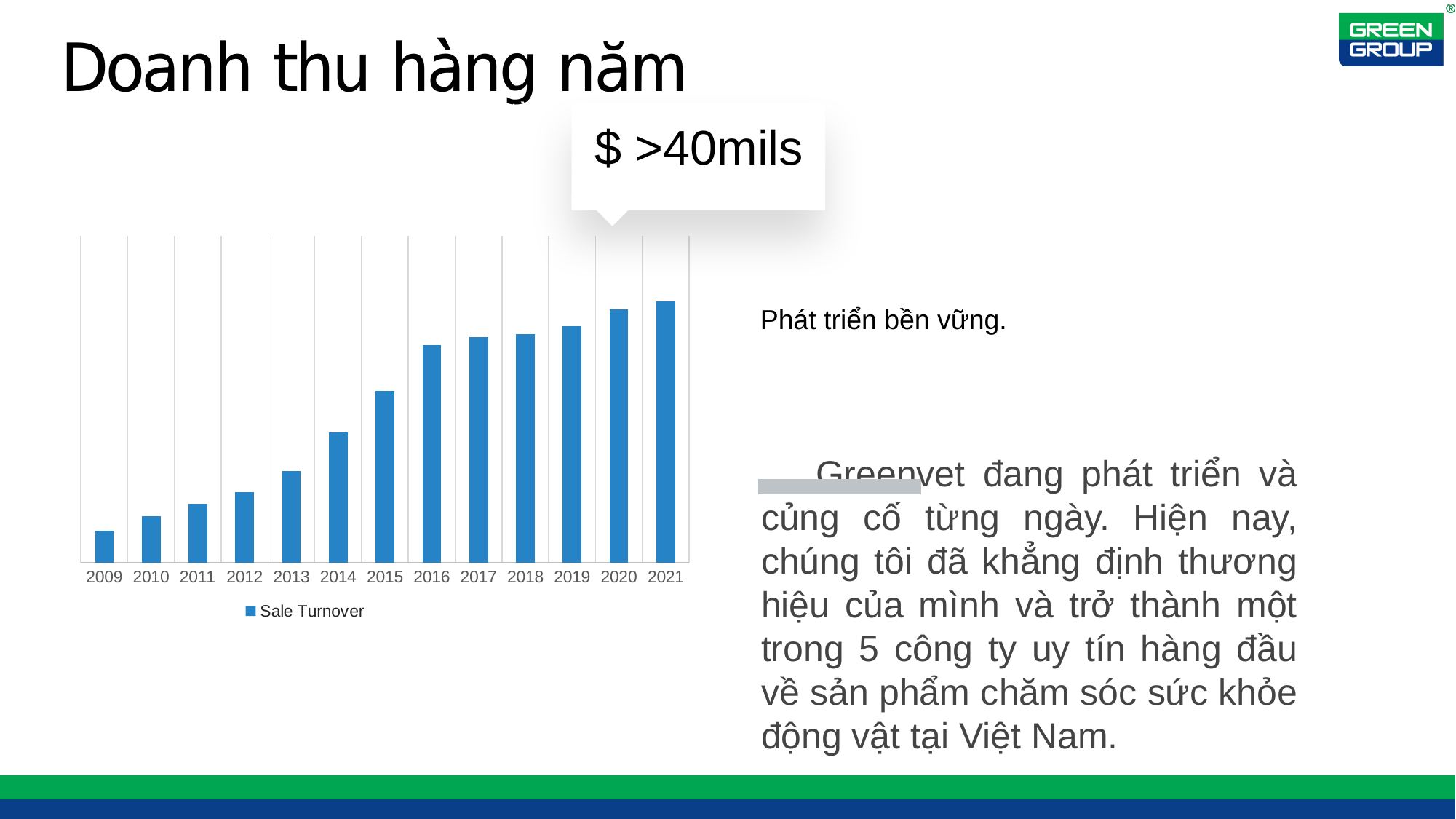

Doanh thu hàng năm

Greenvet đang phát triển và củng cố từng ngày.

$ >40mils

### Chart

| Category | Sale Turnover |
|---|---|
| 2009 | 118.0 |
| 2010 | 170.0 |
| 2011 | 216.0 |
| 2012 | 258.0 |
| 2013 | 336.0 |
| 2014 | 480.0 |
| 2015 | 630.0 |
| 2016 | 800.0 |
| 2017 | 830.0 |
| 2018 | 840.0 |
| 2019 | 870.0 |
| 2020 | 930.0 |
| 2021 | 960.0 |
Phát triển bền vững.

Greenvet đang phát triển và củng cố từng ngày. Hiện nay, chúng tôi đã khẳng định thương hiệu của mình và trở thành một trong 5 công ty uy tín hàng đầu về sản phẩm chăm sóc sức khỏe động vật tại Việt Nam.